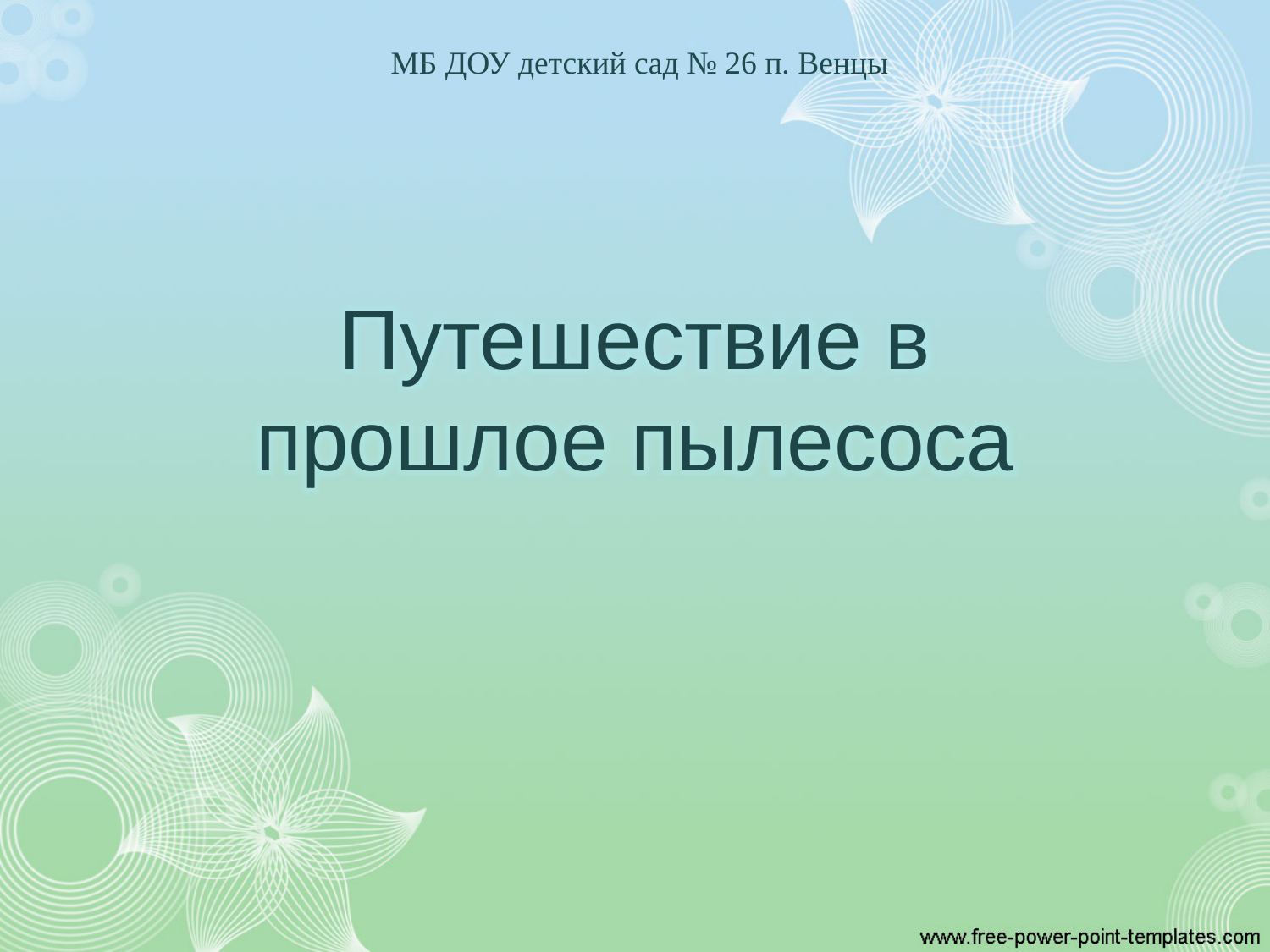

МБ ДОУ детский сад № 26 п. Венцы
Путешествие в прошлое пылесоса